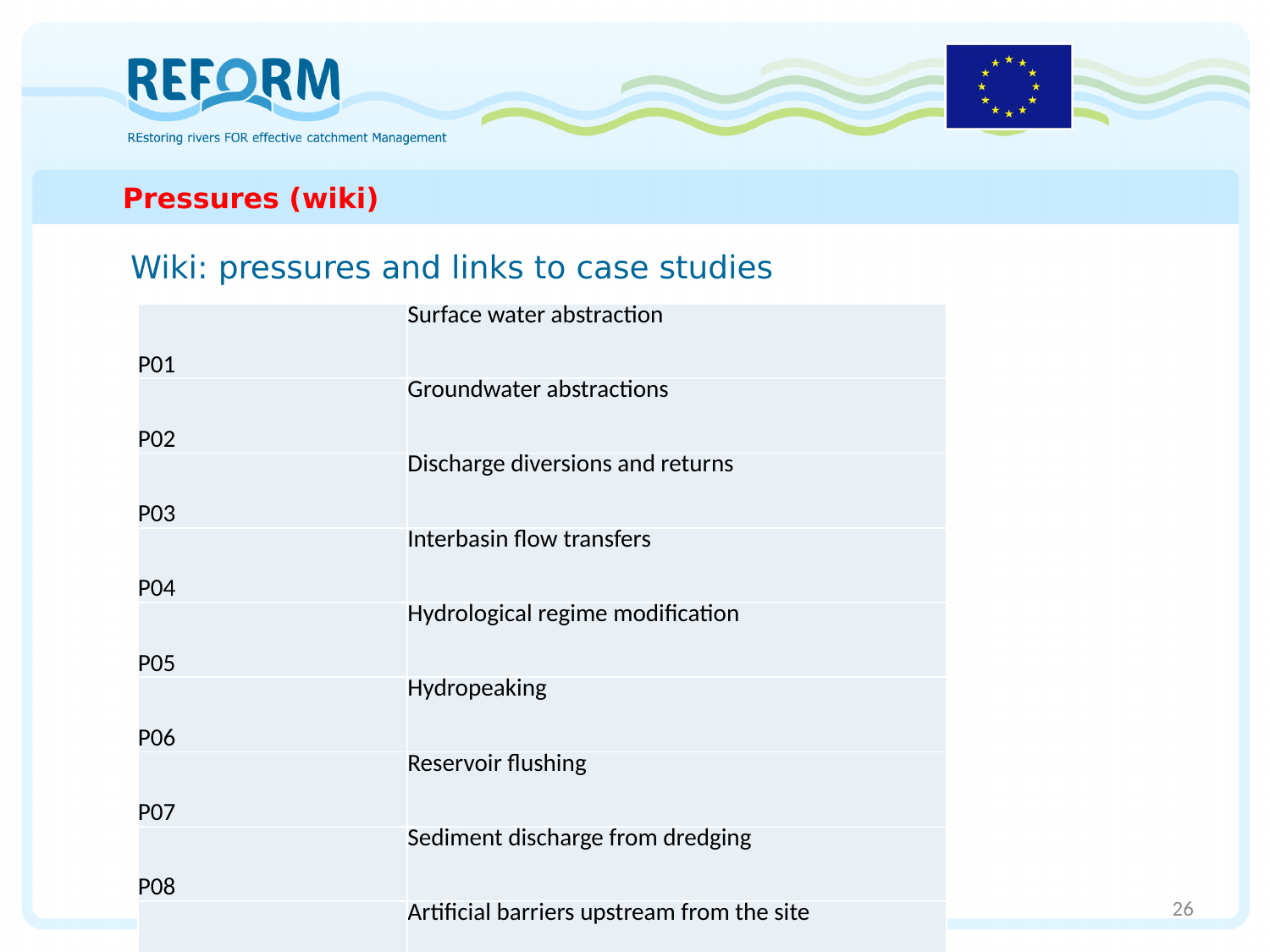

# Pressures (wiki)
Wiki: pressures and links to case studies
| P01 | Surface water abstraction |
| --- | --- |
| P02 | Groundwater abstractions |
| P03 | Discharge diversions and returns |
| P04 | Interbasin flow transfers |
| P05 | Hydrological regime modification |
| P06 | Hydropeaking |
| P07 | Reservoir flushing |
| P08 | Sediment discharge from dredging |
| P09 | Artificial barriers upstream from the site |
| P10 | Artificial barriers downstream from the site |
| P11 | Colinear connected reservoir |
| P12 | Impoundment |
| P13 | Channelisation / cross section alteration |
| P14 | Alteration of riparian vegetation |
| P15 | Alteration of instream habitat |
| P17 | Embankments, levees or dikes |
| P18 | Sedimentation and sediment input |
| P19 | Sand and gravel extraction |
| P20 | Loss of vertical connectivity |
| P21 | Other pressures |
26